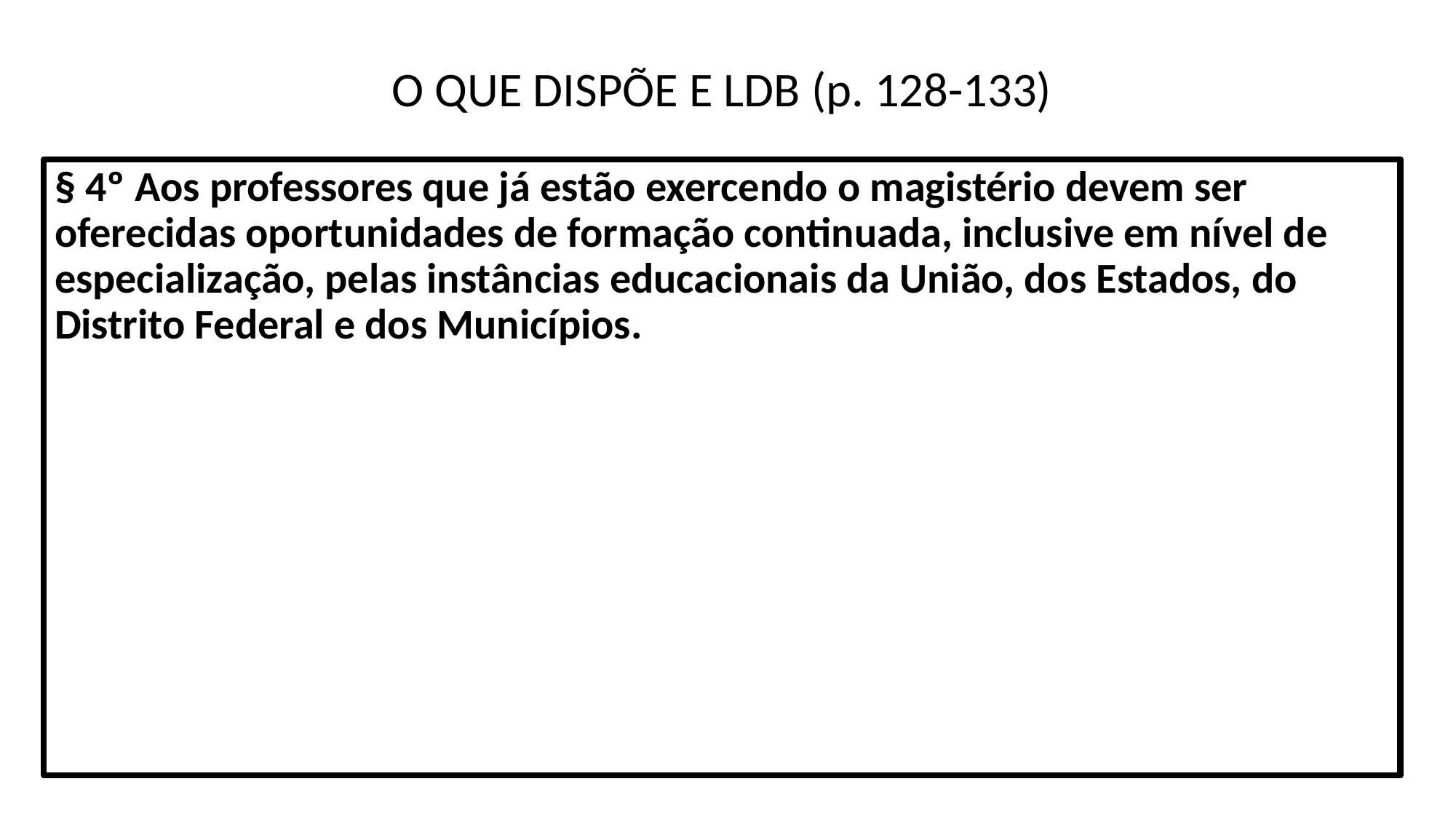

# O QUE DISPÕE E LDB (p. 128-133)
§ 4º Aos professores que já estão exercendo o magistério devem ser oferecidas oportunidades de formação continuada, inclusive em nível de especialização, pelas instâncias educacionais da União, dos Estados, do Distrito Federal e dos Municípios.